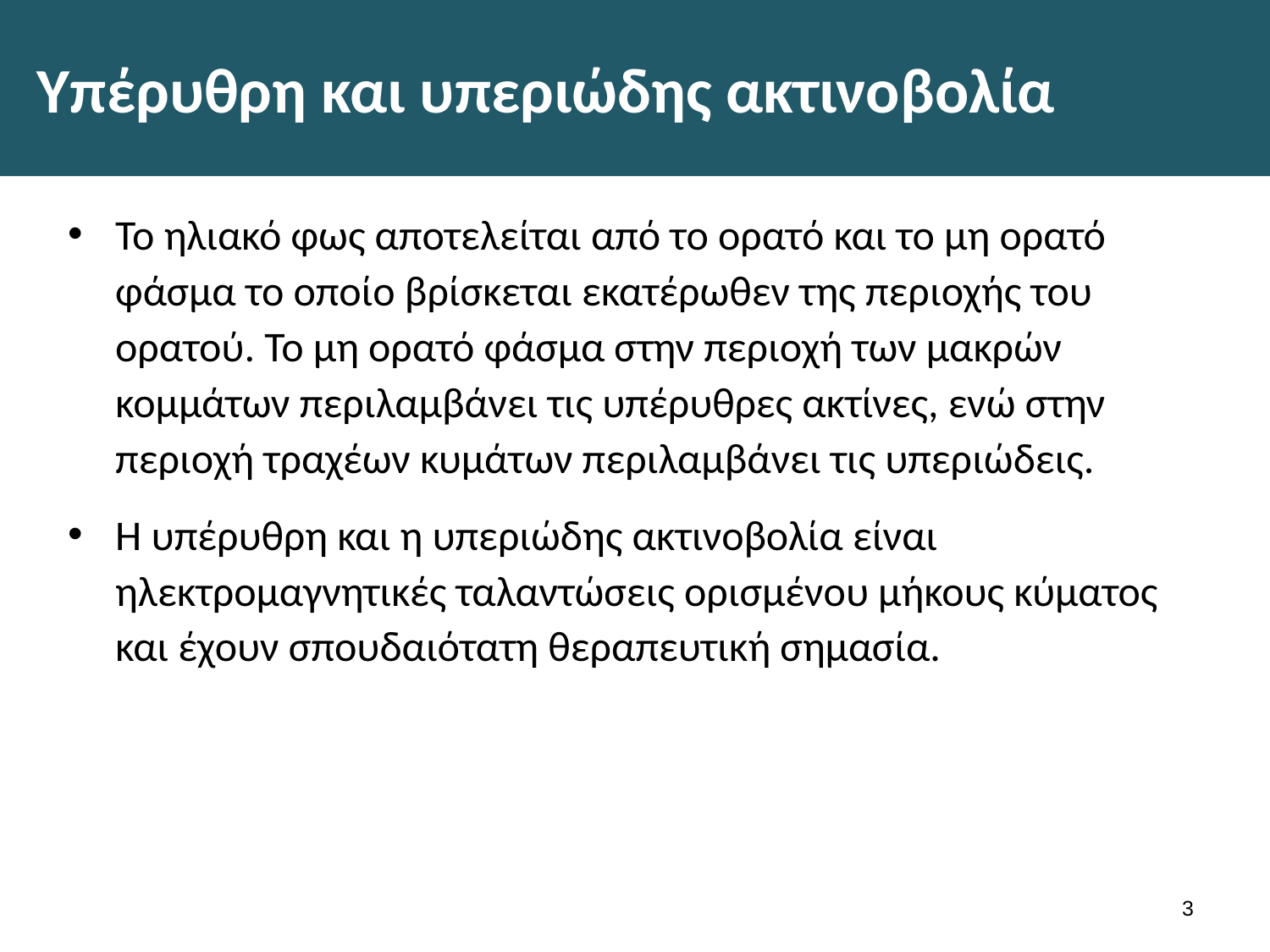

# Υπέρυθρη και υπεριώδης ακτινοβολία
Το ηλιακό φως αποτελείται από το ορατό και το μη ορατό φάσμα το οποίο βρίσκεται εκατέρωθεν της περιοχής του ορατού. Το μη ορατό φάσμα στην περιοχή των μακρών κομμάτων περιλαμβάνει τις υπέρυθρες ακτίνες, ενώ στην περιοχή τραχέων κυμάτων περιλαμβάνει τις υπεριώδεις.
Η υπέρυθρη και η υπεριώδης ακτινοβολία είναι ηλεκτρομαγνητικές ταλαντώσεις ορισμένου μήκους κύματος και έχουν σπουδαιότατη θεραπευτική σημασία.
3